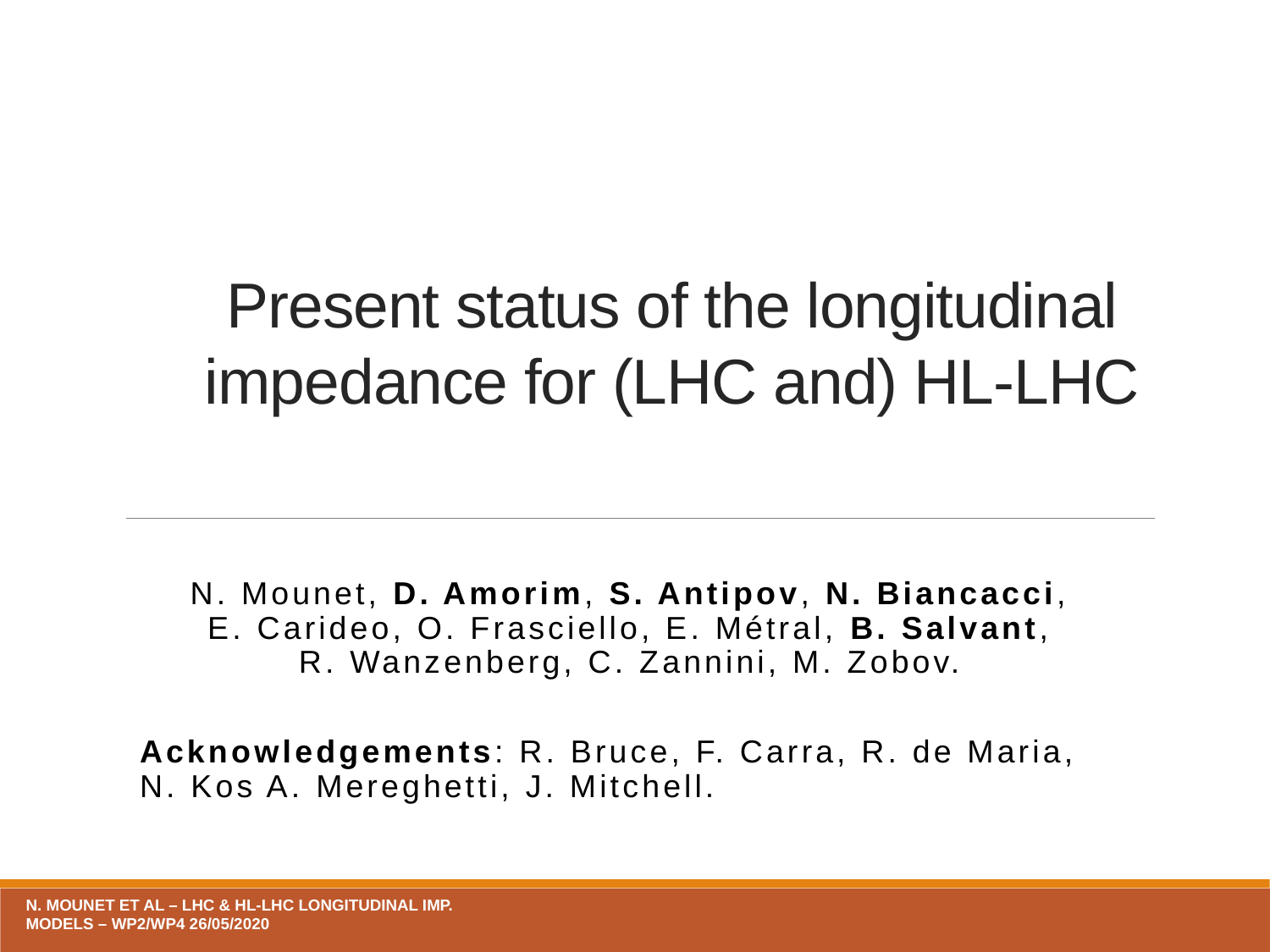

# Present status of the longitudinal impedance for (LHC and) HL-LHC
N. Mounet, D. Amorim, S. Antipov, N. Biancacci, E. Carideo, O. Frasciello, E. Métral, B. Salvant, R. Wanzenberg, C. Zannini, M. Zobov.
Acknowledgements: R. Bruce, F. Carra, R. de Maria, N. Kos A. Mereghetti, J. Mitchell.
N. Mounet et al – LHC & HL-LHC longitudinal imp. models – WP2/WP4 26/05/2020